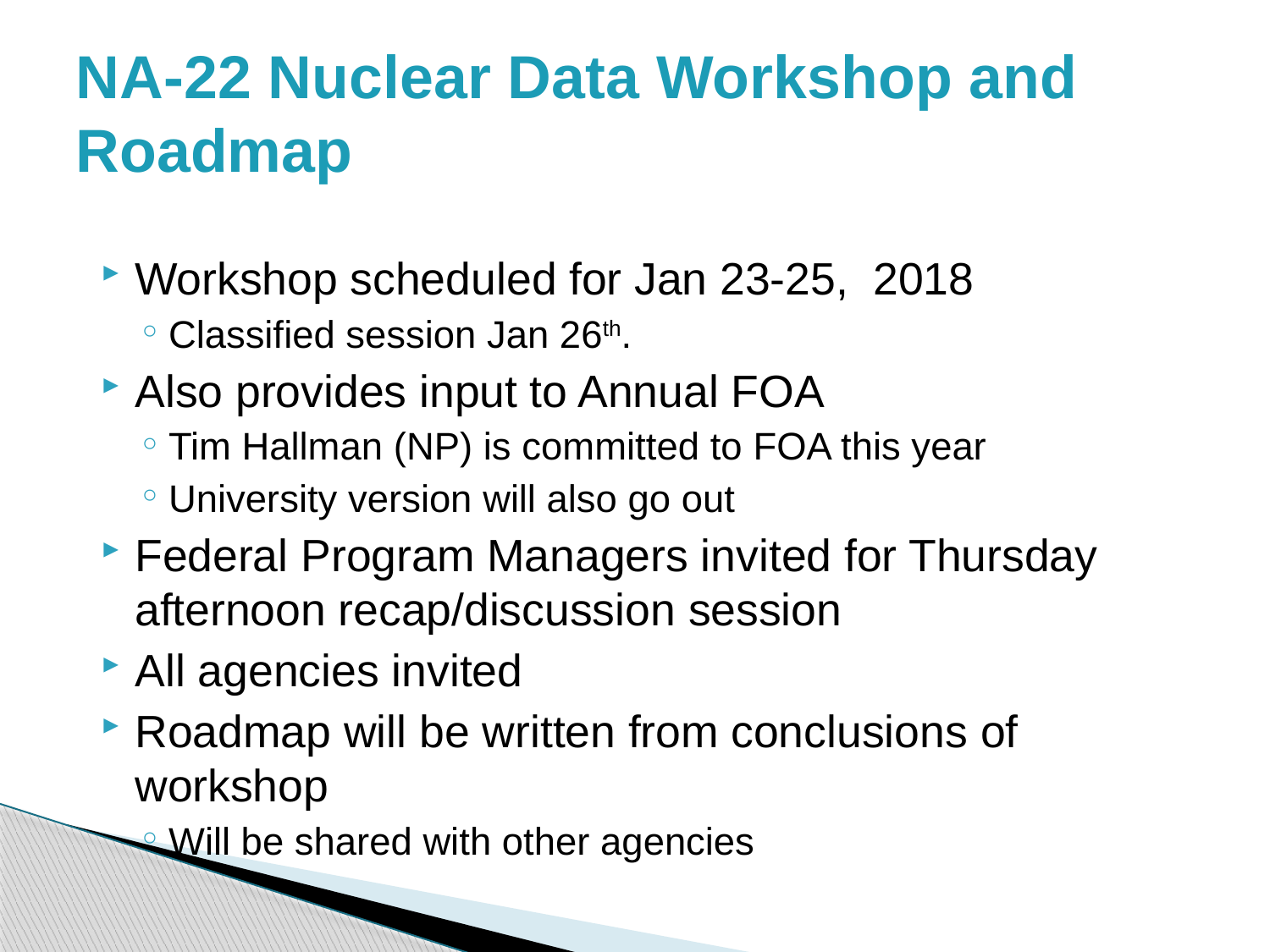

# NA-22 Nuclear Data Workshop and Roadmap
Workshop scheduled for Jan 23-25,  2018
Classified session Jan 26th.
Also provides input to Annual FOA
Tim Hallman (NP) is committed to FOA this year
University version will also go out
Federal Program Managers invited for Thursday afternoon recap/discussion session
All agencies invited
Roadmap will be written from conclusions of workshop
Will be shared with other agencies